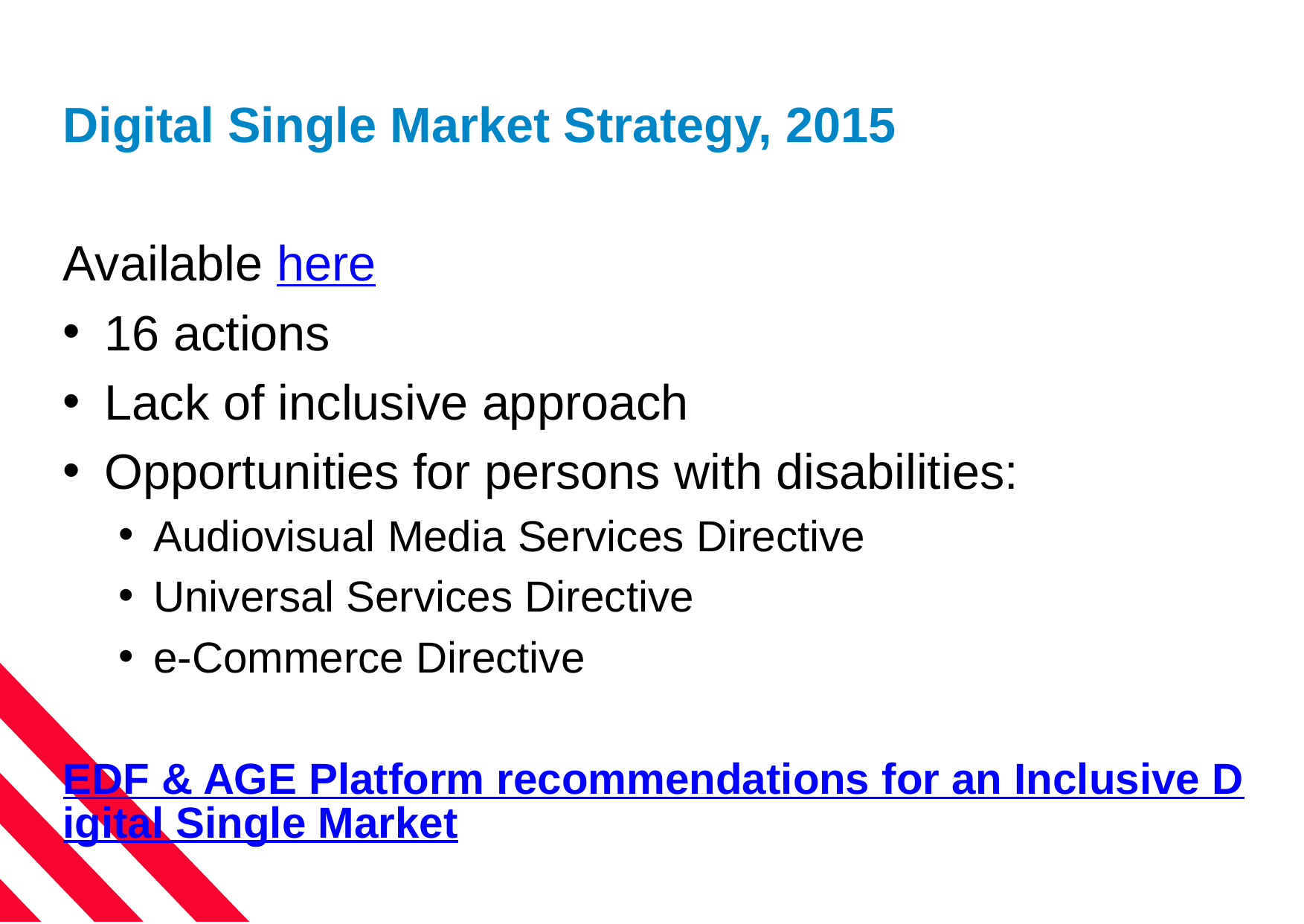

Digital Single Market Strategy, 2015

Available here
16 actions
Lack of inclusive approach
Opportunities for persons with disabilities:
Audiovisual Media Services Directive
Universal Services Directive
e-Commerce Directive

EDF & AGE Platform recommendations for an Inclusive Digital Single Market